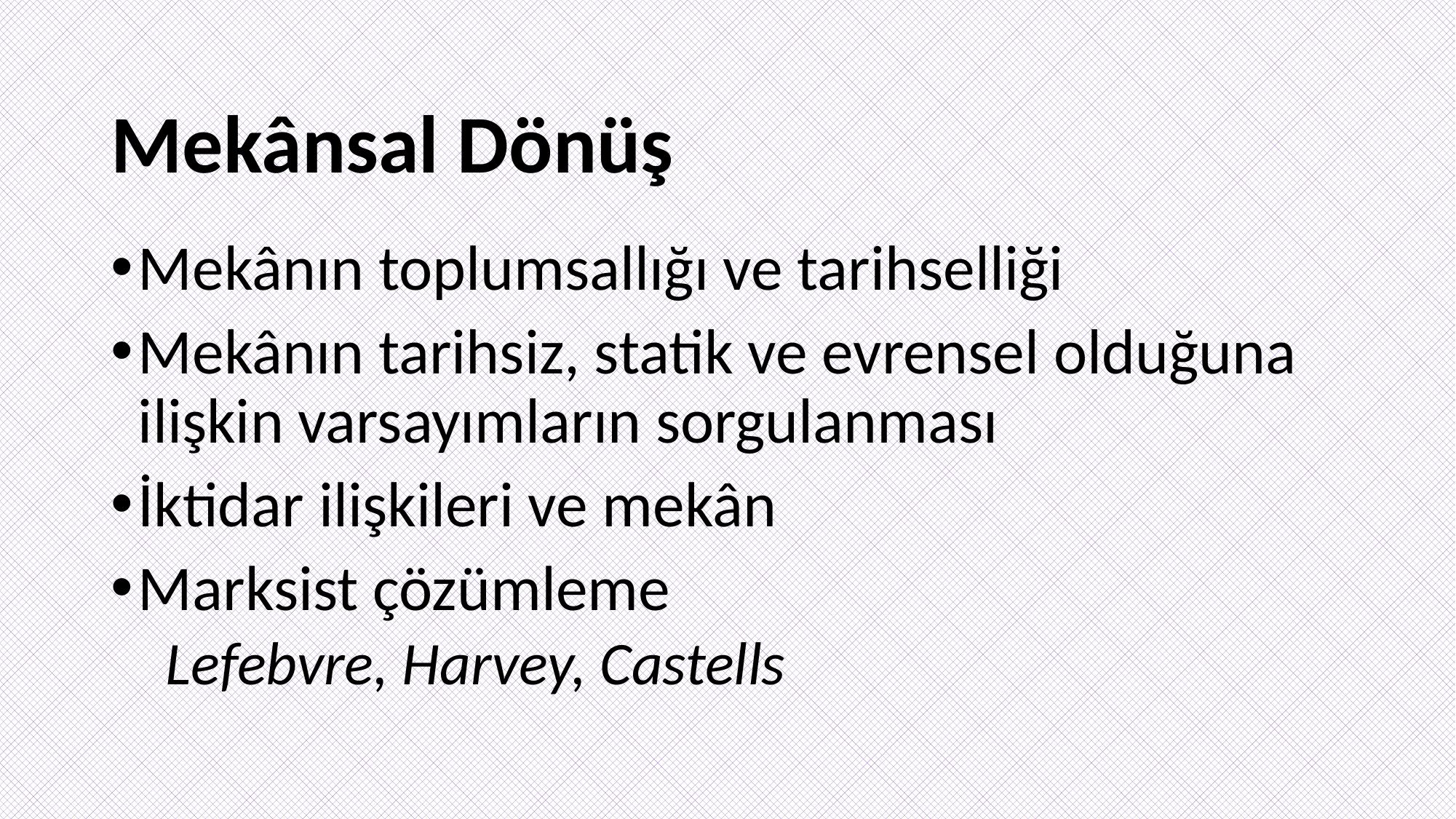

# Mekânsal Dönüş
Mekânın toplumsallığı ve tarihselliği
Mekânın tarihsiz, statik ve evrensel olduğuna ilişkin varsayımların sorgulanması
İktidar ilişkileri ve mekân
Marksist çözümleme
Lefebvre, Harvey, Castells